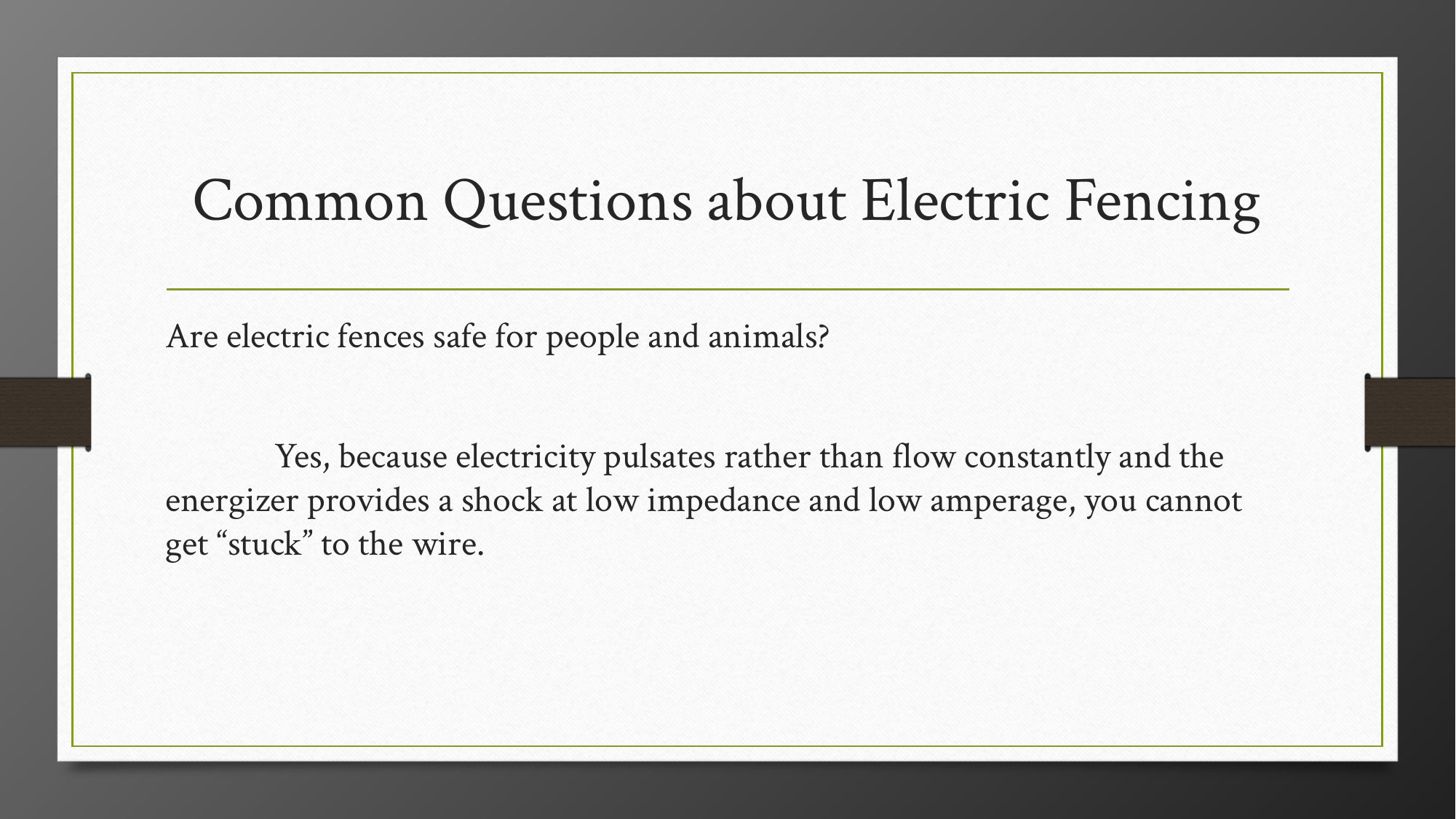

# Common Questions about Electric Fencing
Are electric fences safe for people and animals?

	Yes, because electricity pulsates rather than flow constantly and the energizer provides a shock at low impedance and low amperage, you cannot get “stuck” to the wire.